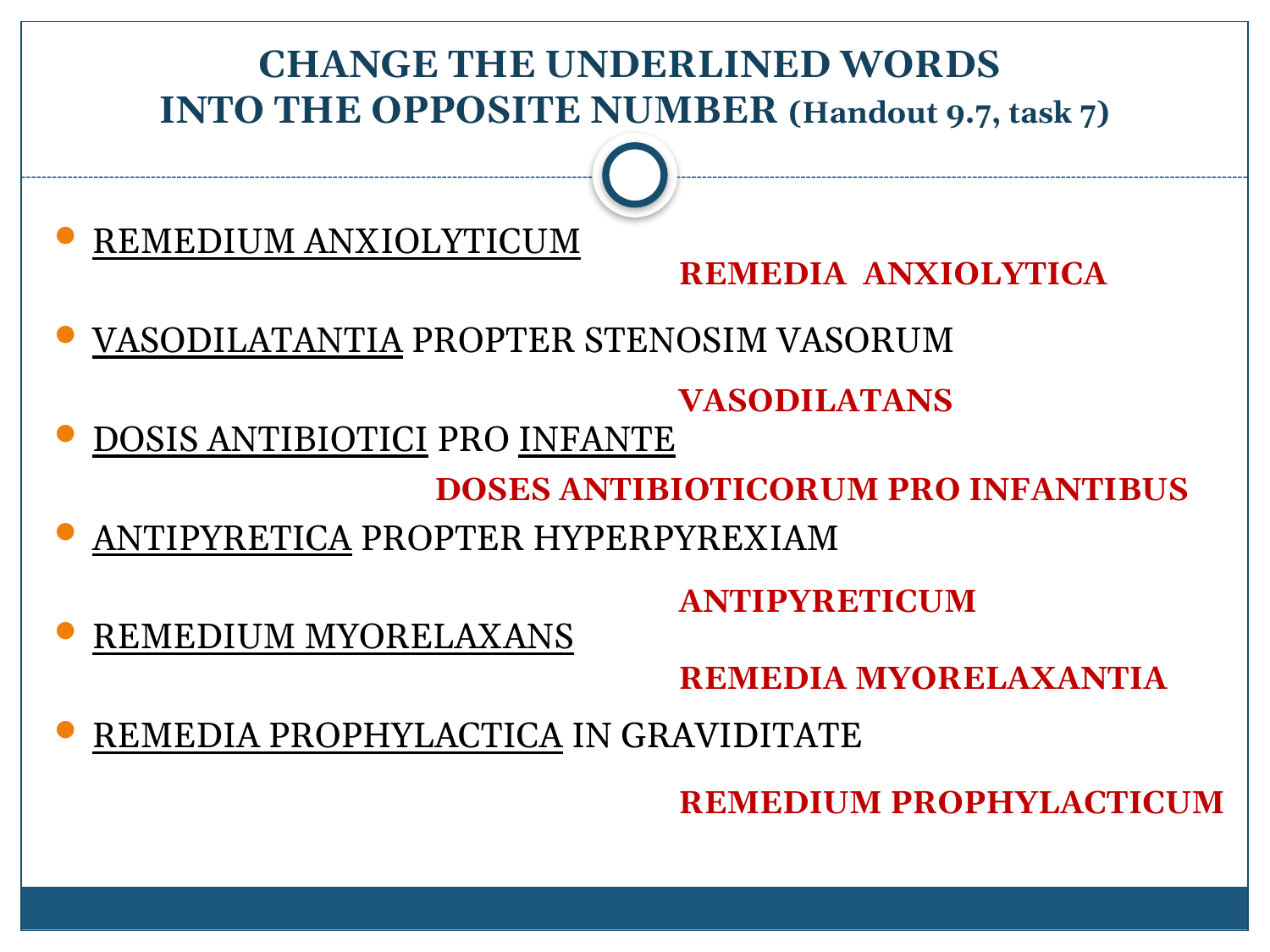

# Change the underlined words into the opposite number (Handout 9.7, task 7)
REMEDIUM ANXIOLYTICUM

VASODILATANTIA PROPTER STENOSIM VASORUM

DOSIS ANTIBIOTICI PRO INFANTE

ANTIPYRETICA PROPTER HYPERPYREXIAM

REMEDIUM MYORELAXANS

REMEDIA PROPHYLACTICA IN GRAVIDITATE
REMEDIA  ANXIOLYTICA
VASODILATANS
DOSES ANTIBIOTICORUM PRO INFANTIBUS
ANTIPYRETICUM
REMEDIA MYORELAXANTIA
REMEDIUM PROPHYLACTICUM